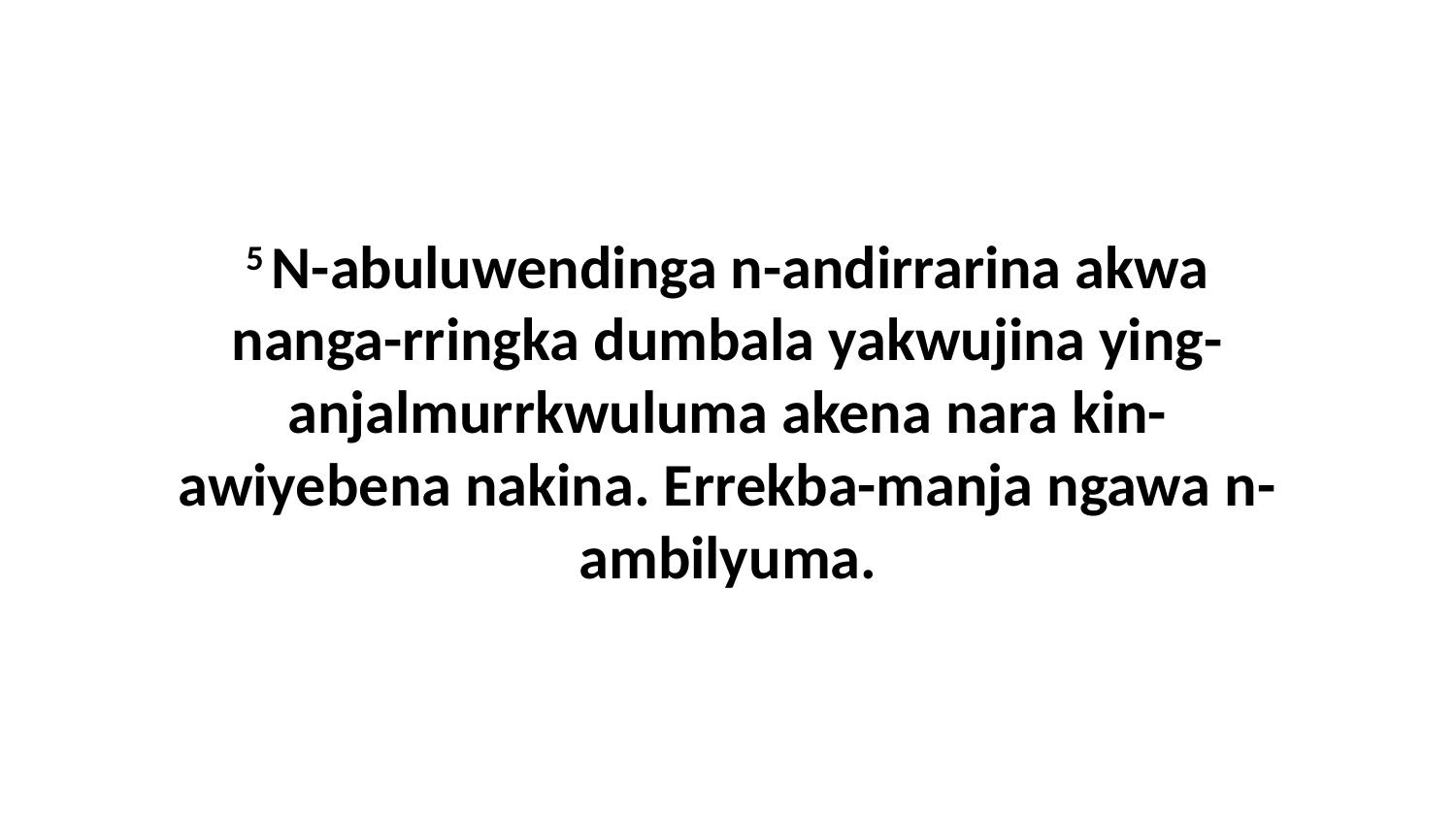

5 N-abuluwendinga n-andirrarina akwa nanga-rringka dumbala yakwujina ying-anjalmurrkwuluma akena nara kin-awiyebena nakina. Errekba-manja ngawa n-ambilyuma.